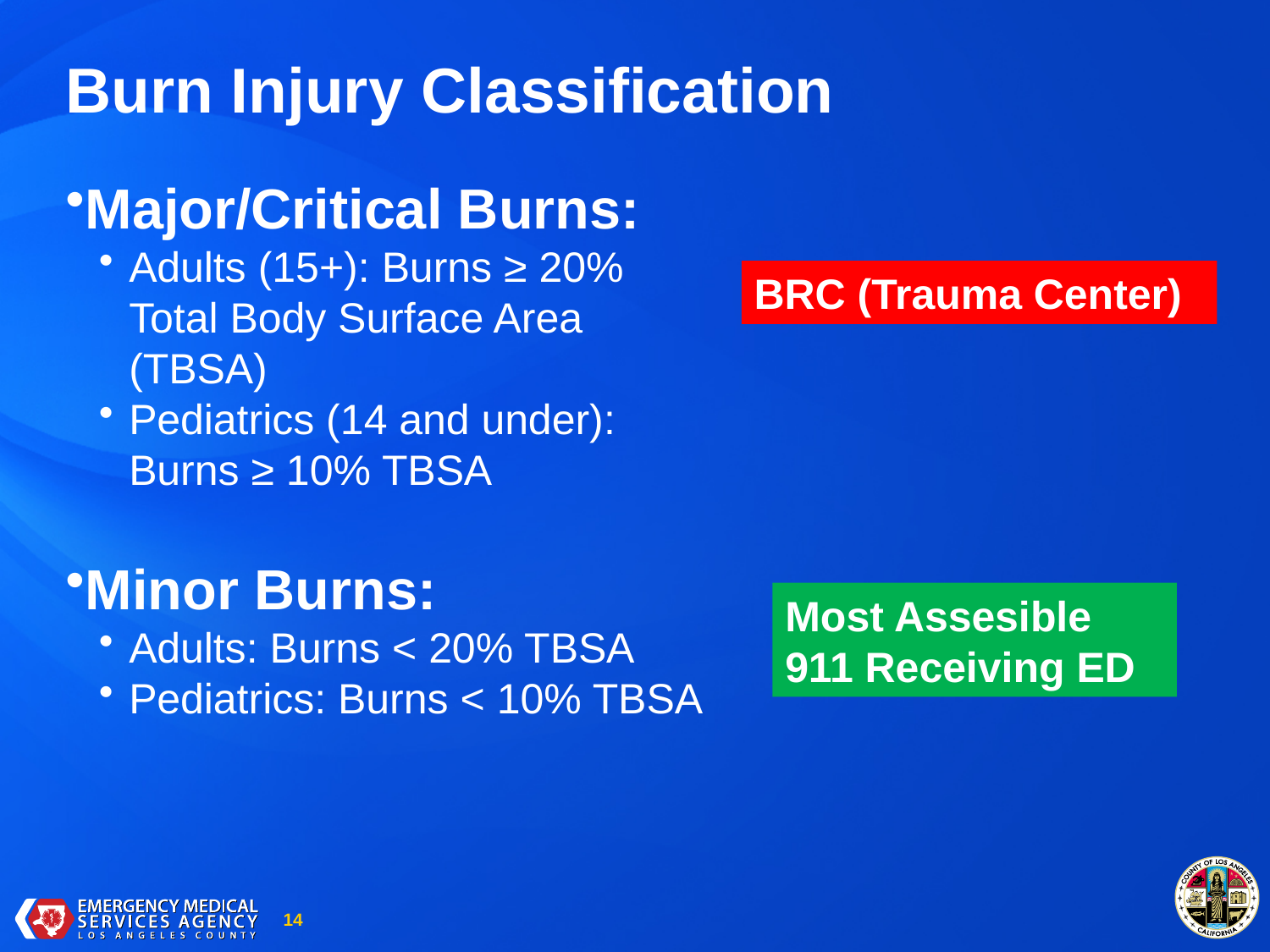

# Burn Injury Classification
Major/Critical Burns:
Adults (15+): Burns ≥ 20% Total Body Surface Area (TBSA)
Pediatrics (14 and under): Burns ≥ 10% TBSA

Minor Burns:
Adults: Burns < 20% TBSA
Pediatrics: Burns < 10% TBSA
BRC (Trauma Center)
Most Assesible 911 Receiving ED
14